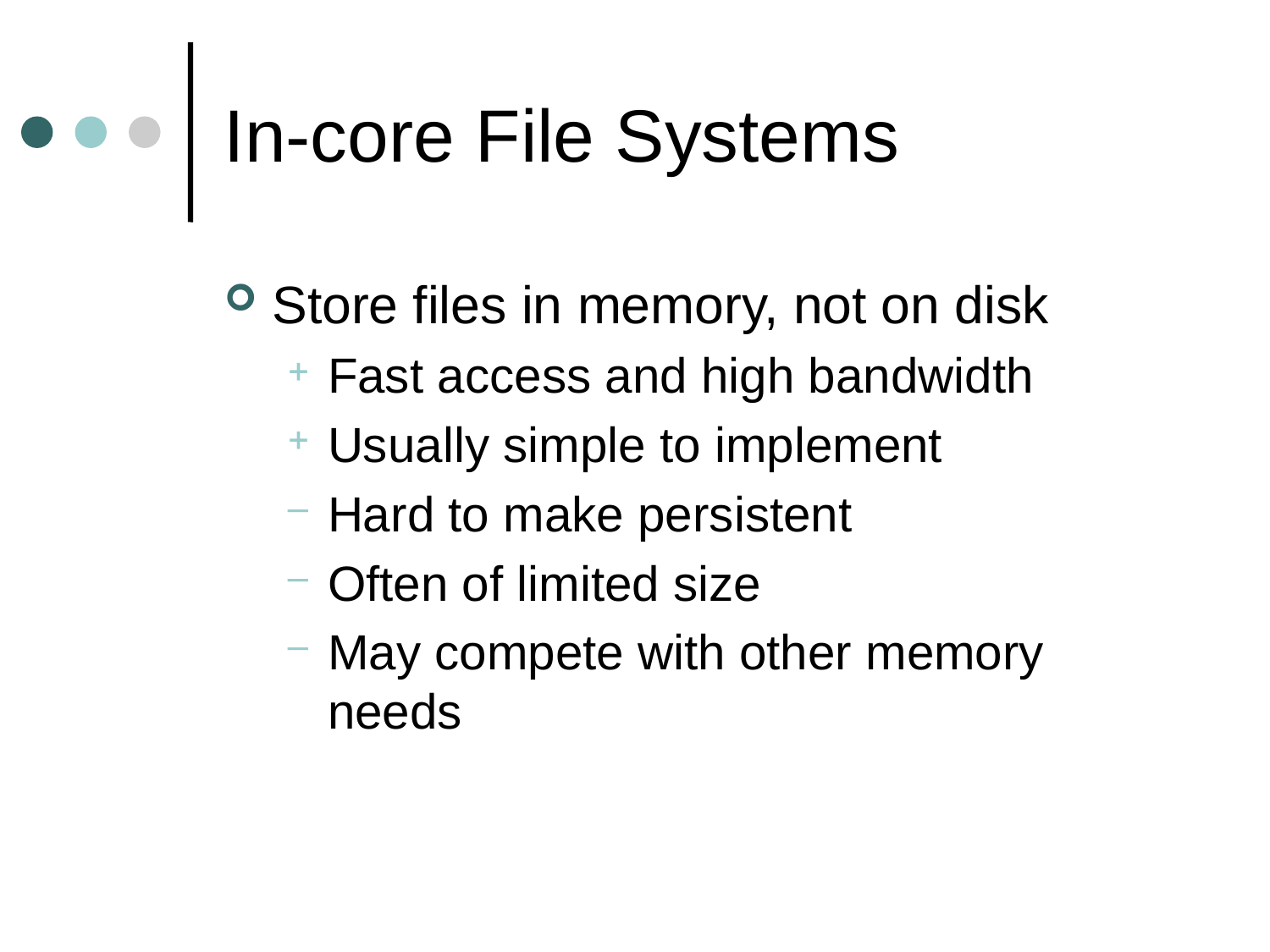

# In-core File Systems
Store files in memory, not on disk
Fast access and high bandwidth
Usually simple to implement
Hard to make persistent
Often of limited size
May compete with other memory needs